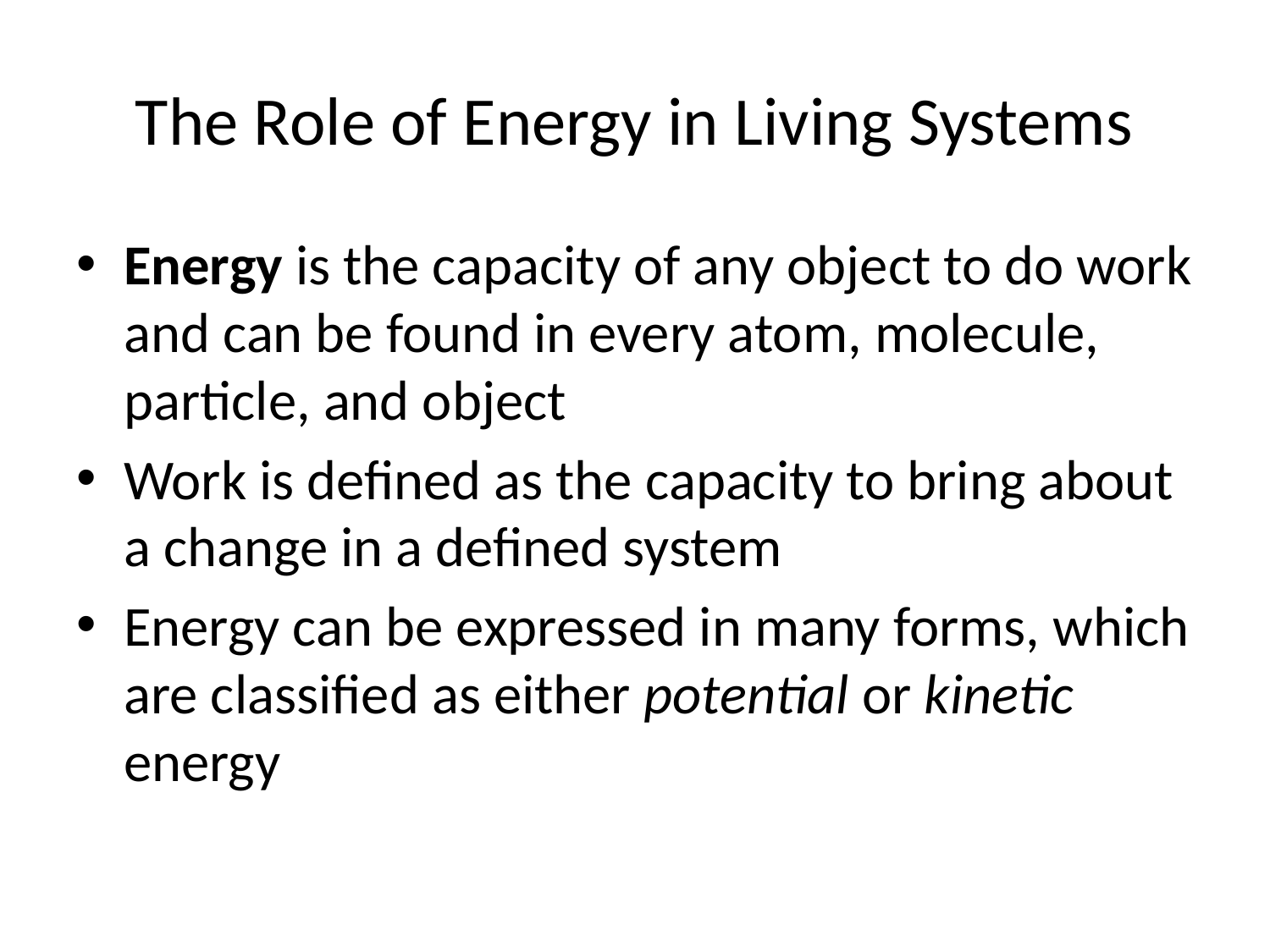

# The Role of Energy in Living Systems
Energy is the capacity of any object to do work and can be found in every atom, molecule, particle, and object
Work is defined as the capacity to bring about a change in a defined system
Energy can be expressed in many forms, which are classified as either potential or kinetic energy